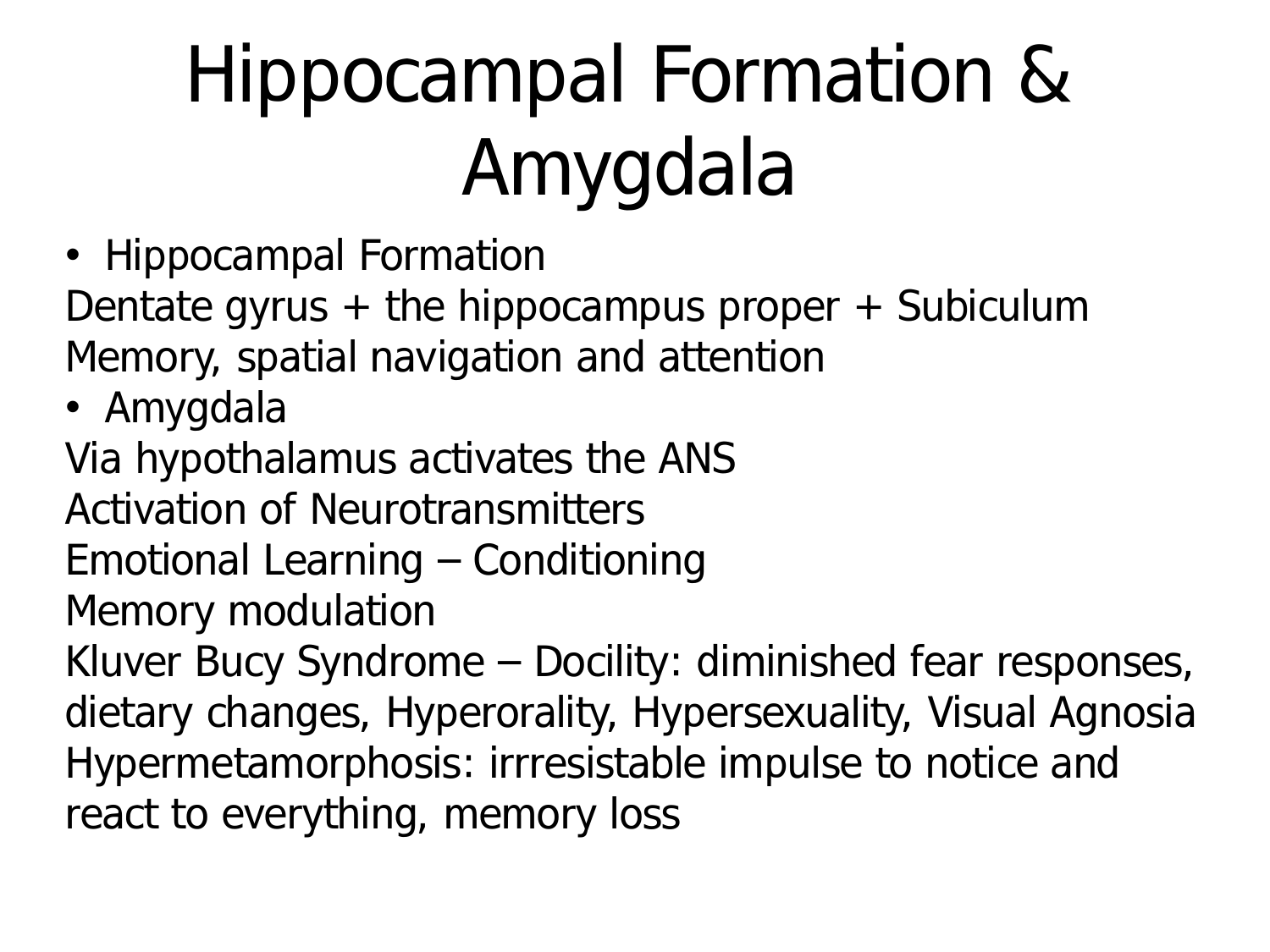

# Hippocampal Formation & Amygdala
Hippocampal Formation
Dentate gyrus + the hippocampus proper + Subiculum
Memory, spatial navigation and attention
Amygdala
Via hypothalamus activates the ANS
Activation of Neurotransmitters
Emotional Learning – Conditioning
Memory modulation
Kluver Bucy Syndrome – Docility: diminished fear responses,
dietary changes, Hyperorality, Hypersexuality, Visual Agnosia
Hypermetamorphosis: irrresistable impulse to notice and react to everything, memory loss